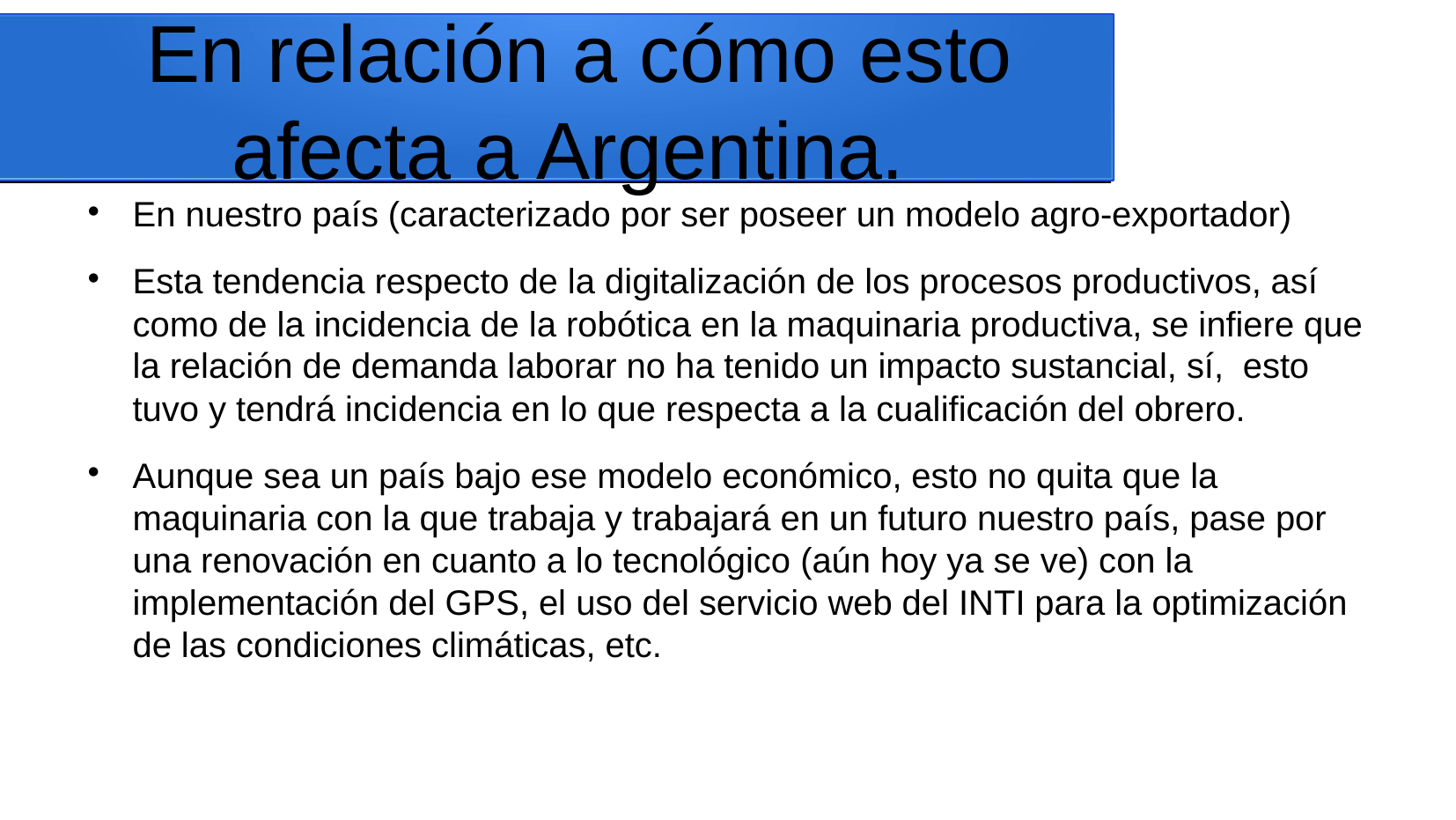

En relación a cómo esto afecta a Argentina.
En nuestro país (caracterizado por ser poseer un modelo agro-exportador)
Esta tendencia respecto de la digitalización de los procesos productivos, así como de la incidencia de la robótica en la maquinaria productiva, se infiere que la relación de demanda laborar no ha tenido un impacto sustancial, sí,  esto tuvo y tendrá incidencia en lo que respecta a la cualificación del obrero.
Aunque sea un país bajo ese modelo económico, esto no quita que la maquinaria con la que trabaja y trabajará en un futuro nuestro país, pase por una renovación en cuanto a lo tecnológico (aún hoy ya se ve) con la implementación del GPS, el uso del servicio web del INTI para la optimización de las condiciones climáticas, etc.